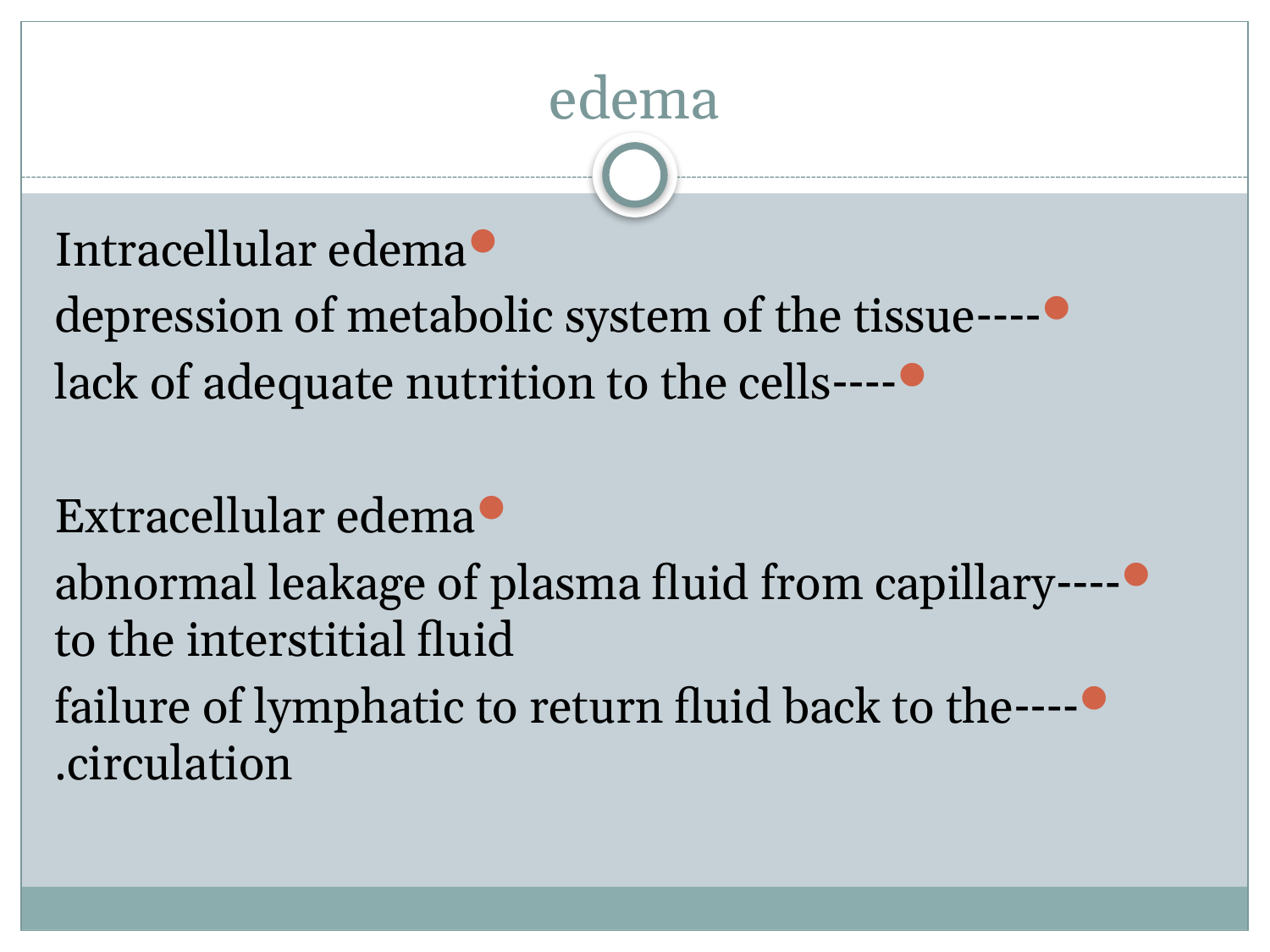

# edema
Intracellular edema
----depression of metabolic system of the tissue
----lack of adequate nutrition to the cells

Extracellular edema
----abnormal leakage of plasma fluid from capillary to the interstitial fluid
----failure of lymphatic to return fluid back to the circulation.